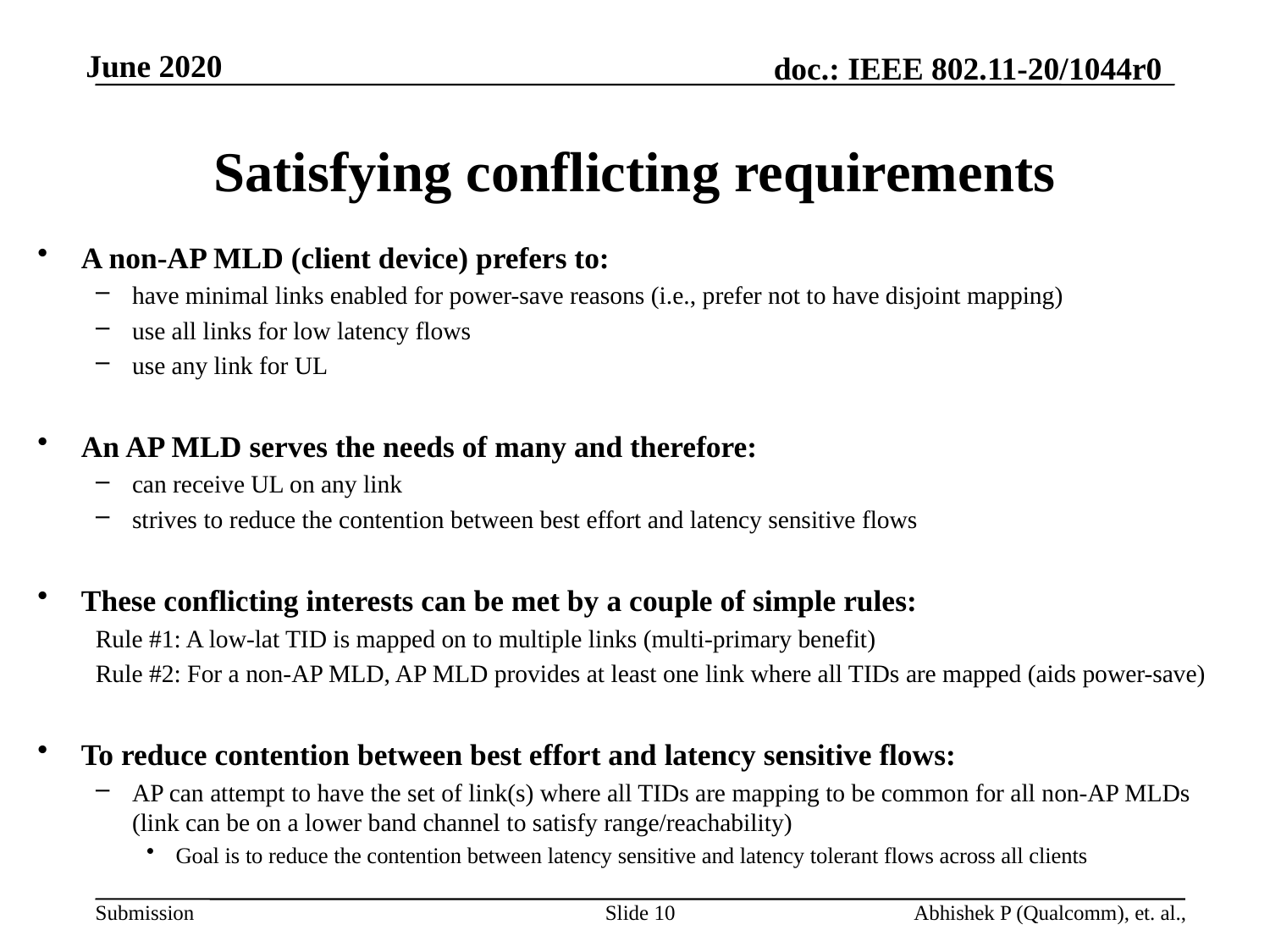

# Satisfying conflicting requirements
A non-AP MLD (client device) prefers to:
have minimal links enabled for power-save reasons (i.e., prefer not to have disjoint mapping)
use all links for low latency flows
use any link for UL

An AP MLD serves the needs of many and therefore:
can receive UL on any link
strives to reduce the contention between best effort and latency sensitive flows

These conflicting interests can be met by a couple of simple rules:
Rule #1: A low-lat TID is mapped on to multiple links (multi-primary benefit)
Rule #2: For a non-AP MLD, AP MLD provides at least one link where all TIDs are mapped (aids power-save)

To reduce contention between best effort and latency sensitive flows:
AP can attempt to have the set of link(s) where all TIDs are mapping to be common for all non-AP MLDs (link can be on a lower band channel to satisfy range/reachability)
Goal is to reduce the contention between latency sensitive and latency tolerant flows across all clients
Slide 10
Abhishek P (Qualcomm), et. al.,